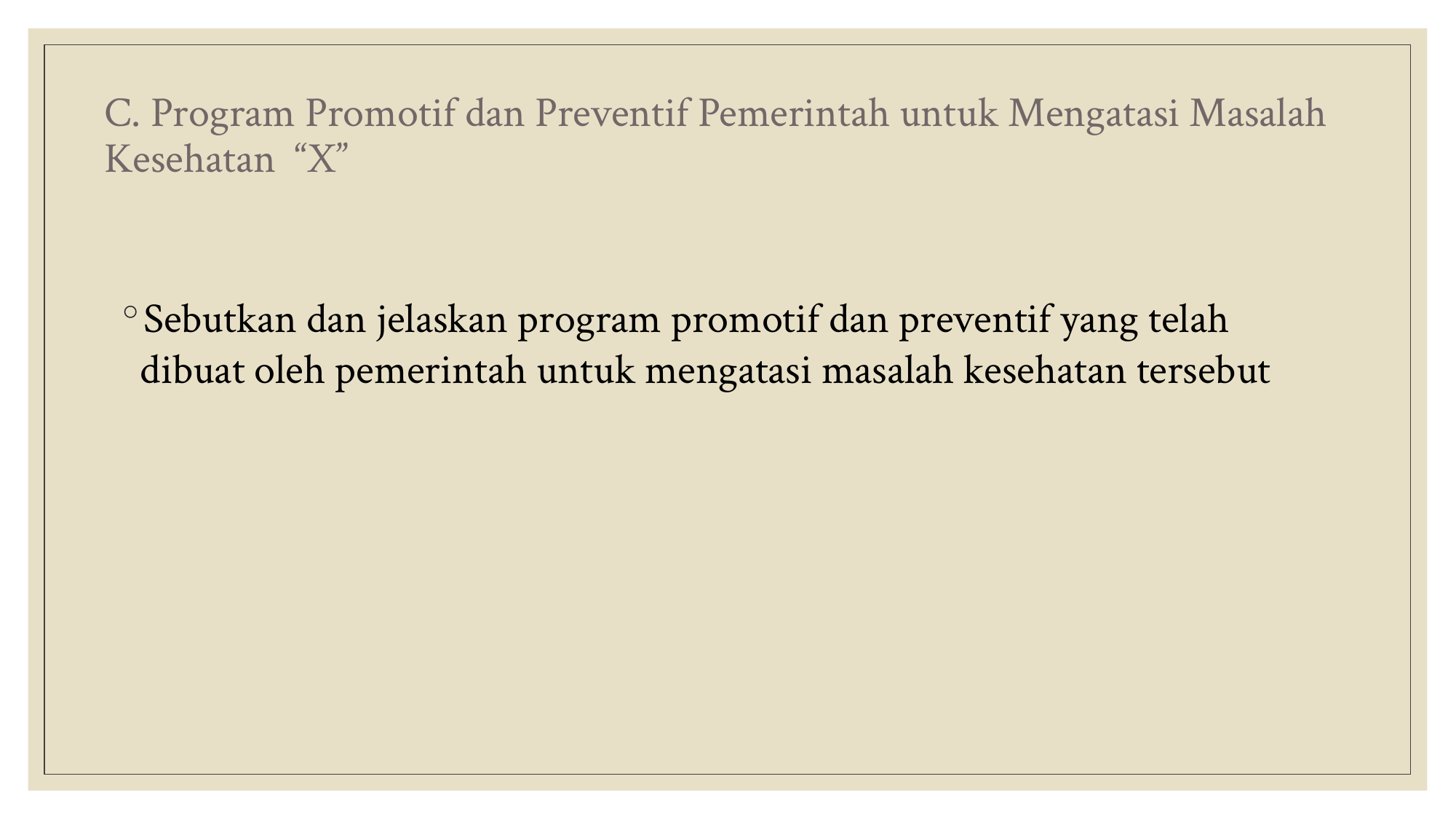

# C. Program Promotif dan Preventif Pemerintah untuk Mengatasi Masalah Kesehatan  “X”
Sebutkan dan jelaskan program promotif dan preventif yang telah dibuat oleh pemerintah untuk mengatasi masalah kesehatan tersebut